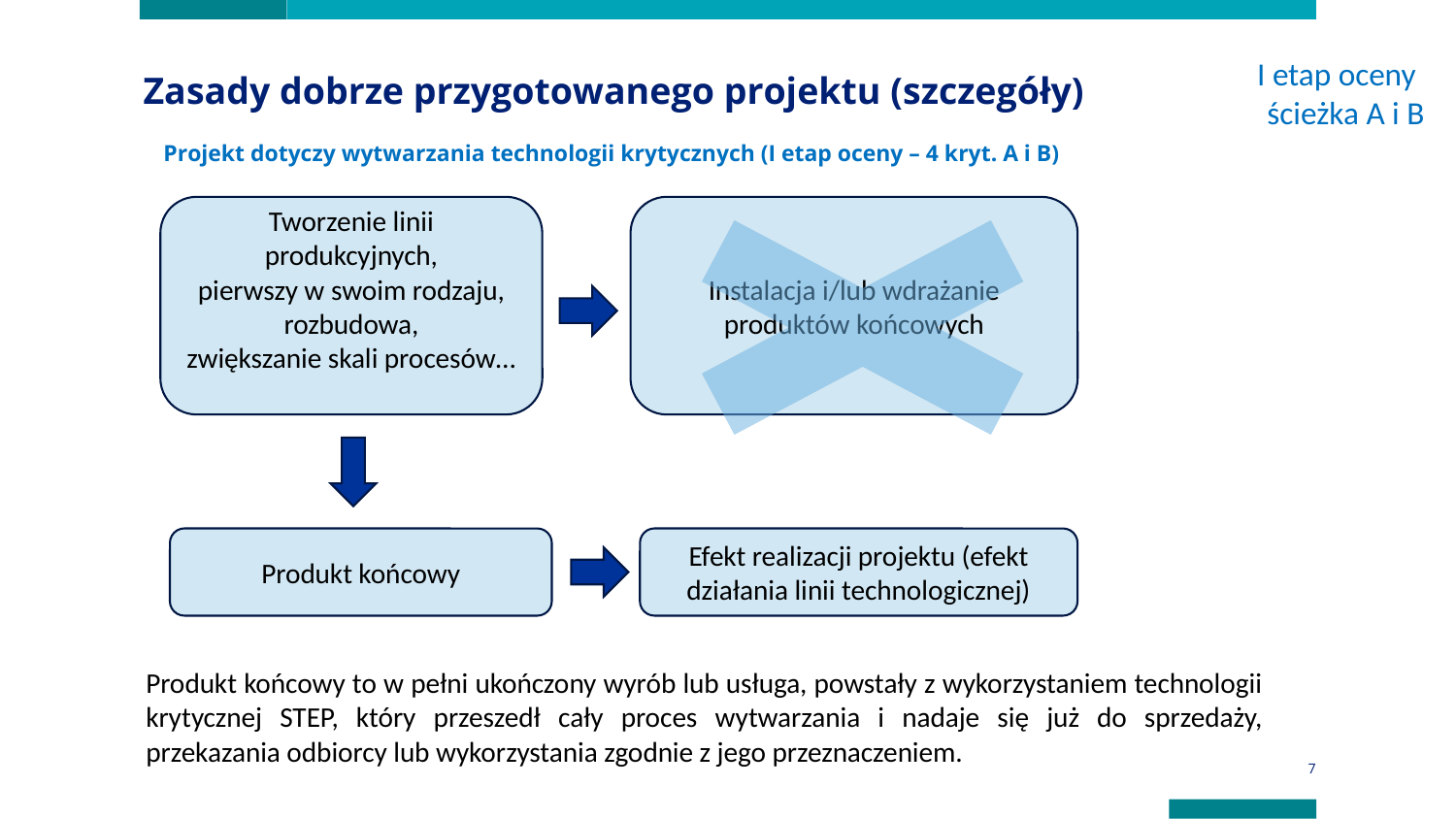

I etap oceny
ścieżka A i B
Zasady dobrze przygotowanego projektu (szczegóły)
Projekt dotyczy wytwarzania technologii krytycznych (I etap oceny – 4 kryt. A i B)

Tworzenie linii produkcyjnych,
pierwszy w swoim rodzaju,
rozbudowa,
zwiększanie skali procesów…

Instalacja i/lub wdrażanie produktów końcowych

Produkt końcowy
Efekt realizacji projektu (efekt działania linii technologicznej)

Produkt końcowy to w pełni ukończony wyrób lub usługa, powstały z wykorzystaniem technologii krytycznej STEP, który przeszedł cały proces wytwarzania i nadaje się już do sprzedaży, przekazania odbiorcy lub wykorzystania zgodnie z jego przeznaczeniem.
7